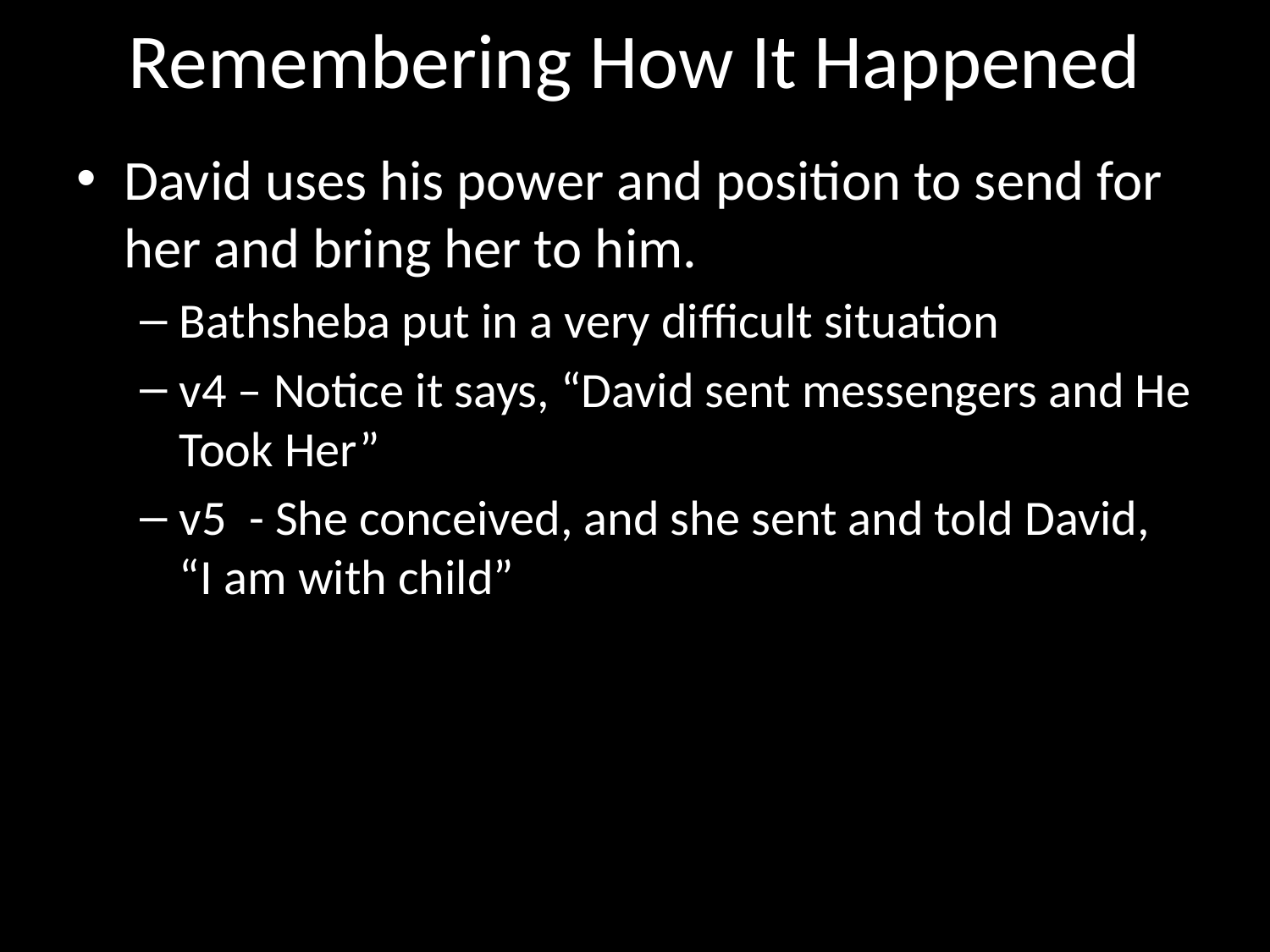

# Remembering How It Happened
David uses his power and position to send for her and bring her to him.
Bathsheba put in a very difficult situation
v4 – Notice it says, “David sent messengers and He Took Her”
v5  - She conceived, and she sent and told David, “I am with child”